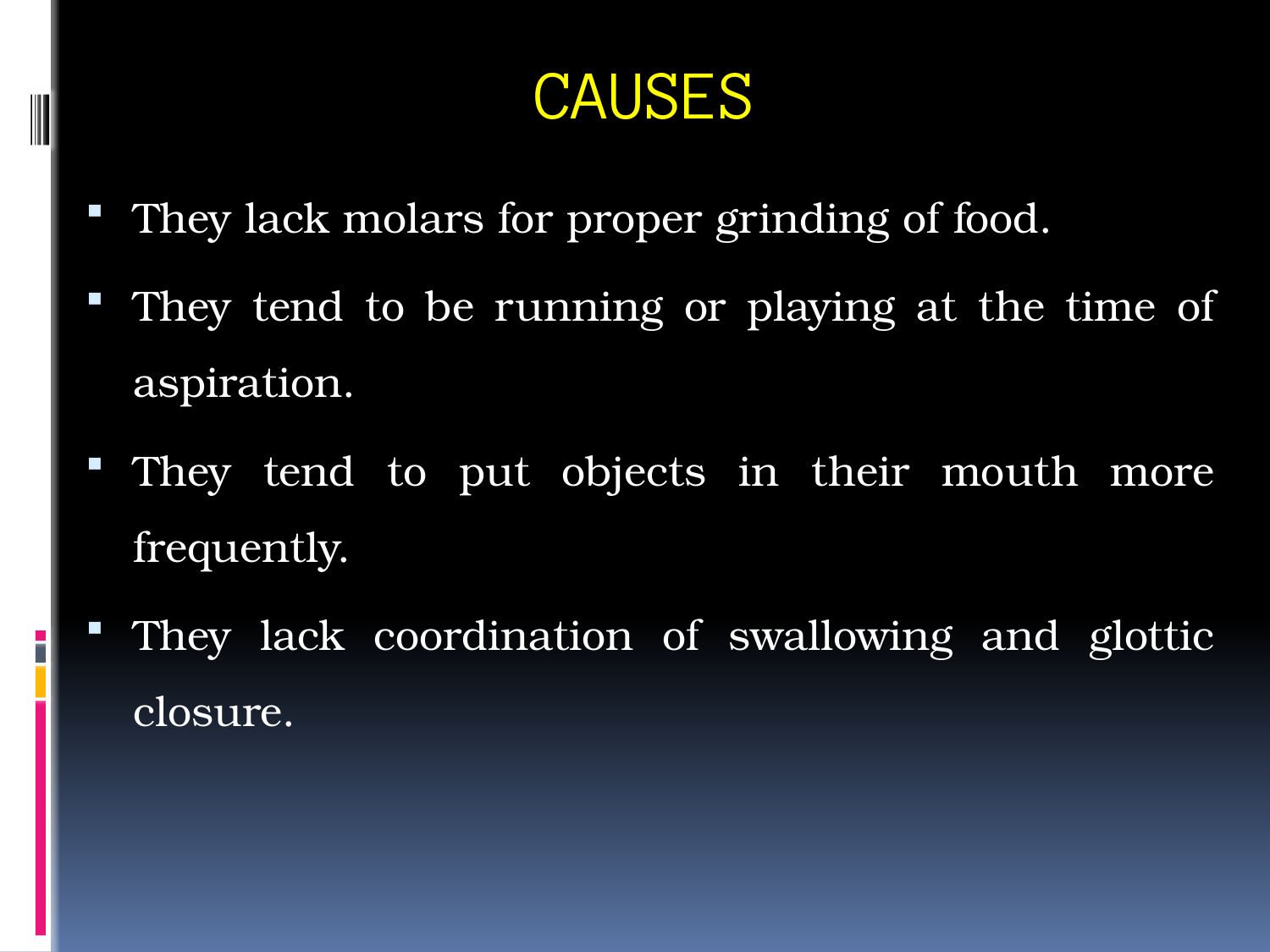

# CAUSES
They lack molars for proper grinding of food.
They tend to be running or playing at the time of aspiration.
They tend to put objects in their mouth more frequently.
They lack coordination of swallowing and glottic closure.